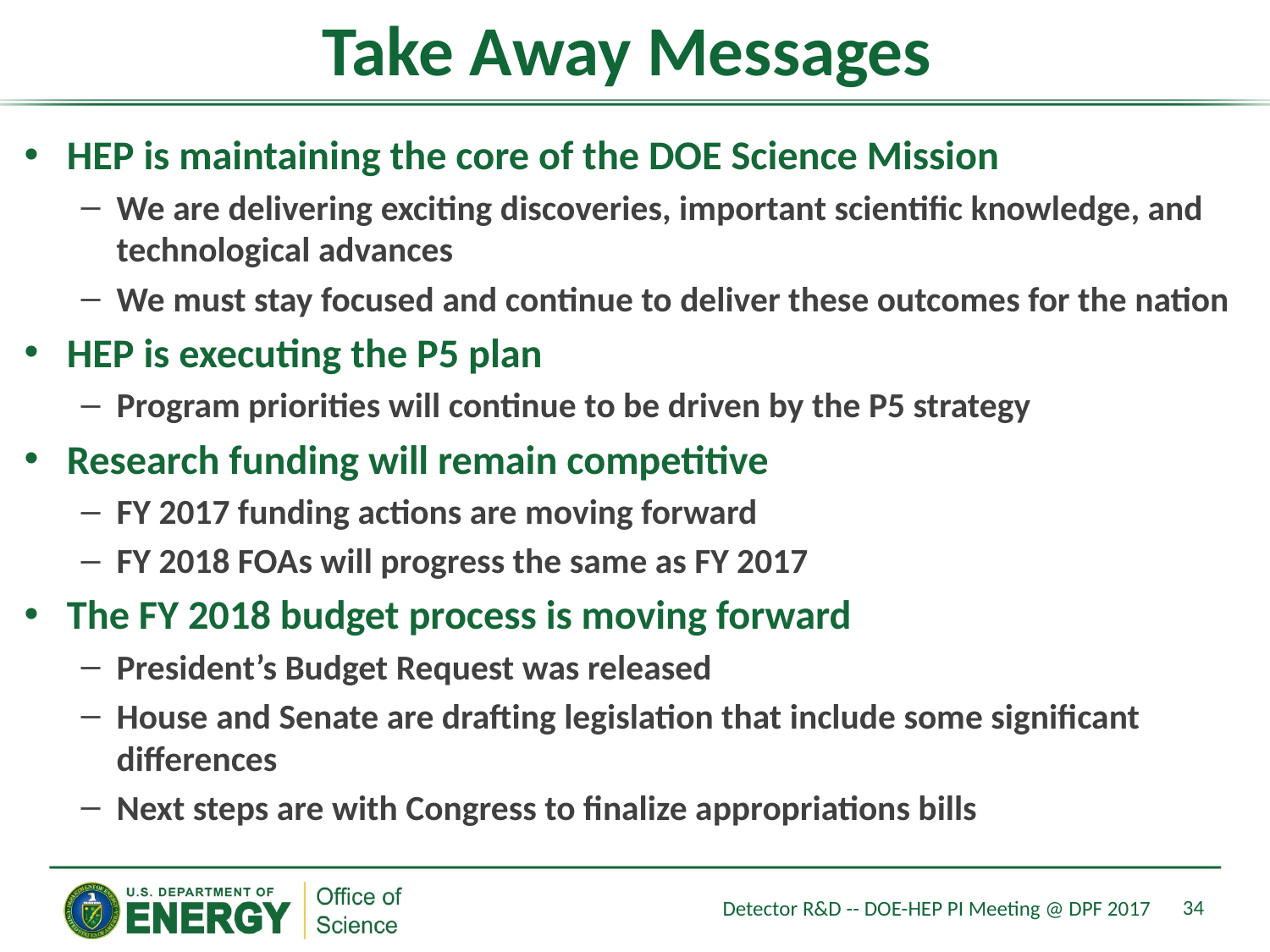

# Take Away Messages
HEP is maintaining the core of the DOE Science Mission
We are delivering exciting discoveries, important scientific knowledge, and technological advances
We must stay focused and continue to deliver these outcomes for the nation
HEP is executing the P5 plan
Program priorities will continue to be driven by the P5 strategy
Research funding will remain competitive
FY 2017 funding actions are moving forward
FY 2018 FOAs will progress the same as FY 2017
The FY 2018 budget process is moving forward
President’s Budget Request was released
House and Senate are drafting legislation that include some significant differences
Next steps are with Congress to finalize appropriations bills

34
Detector R&D -- DOE-HEP PI Meeting @ DPF 2017